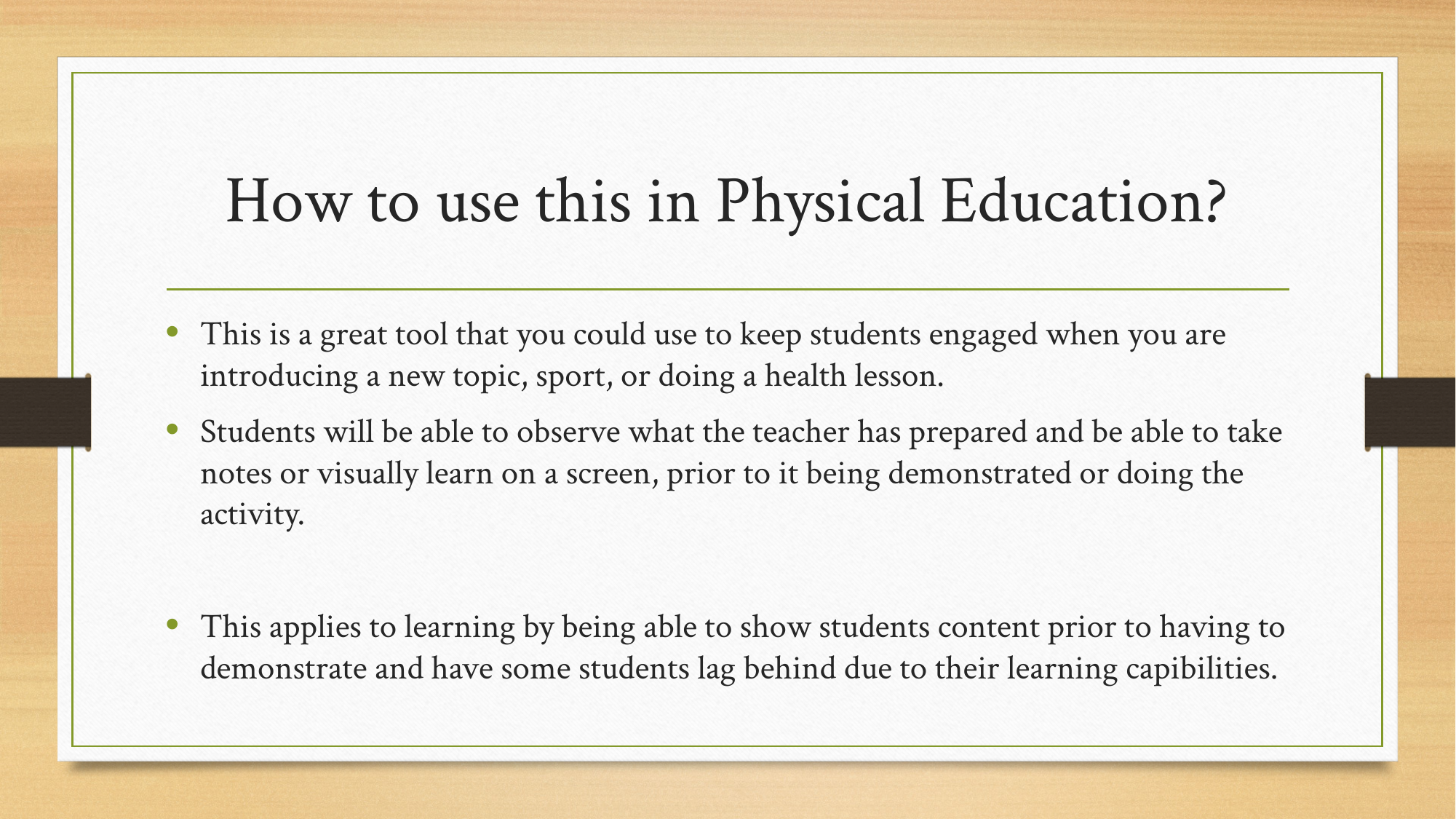

# How to use this in Physical Education?
This is a great tool that you could use to keep students engaged when you are introducing a new topic, sport, or doing a health lesson.
Students will be able to observe what the teacher has prepared and be able to take notes or visually learn on a screen, prior to it being demonstrated or doing the activity.

This applies to learning by being able to show students content prior to having to demonstrate and have some students lag behind due to their learning capibilities.